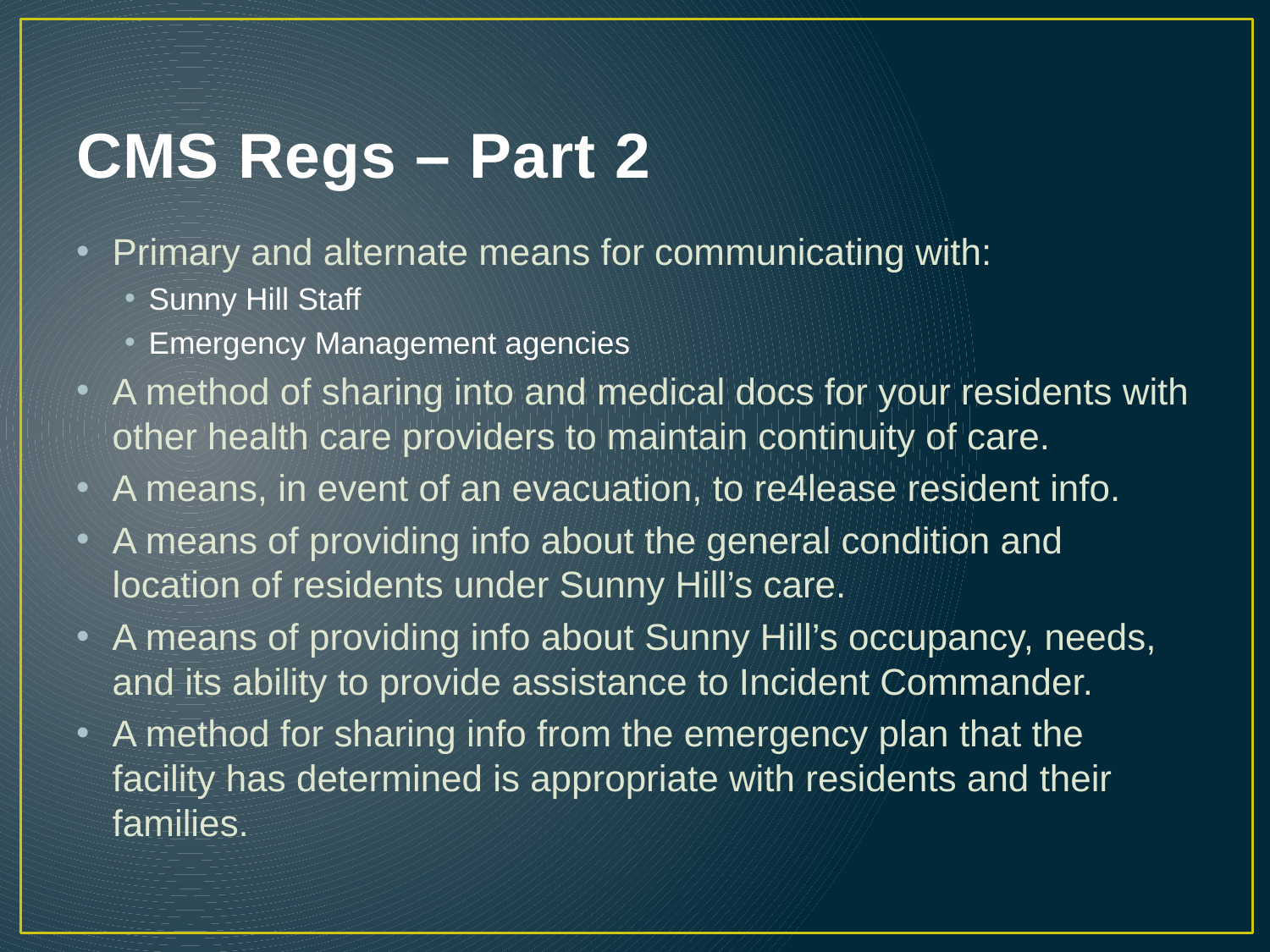

# CMS Regs – Part 2
Primary and alternate means for communicating with:
Sunny Hill Staff
Emergency Management agencies
A method of sharing into and medical docs for your residents with other health care providers to maintain continuity of care.
A means, in event of an evacuation, to re4lease resident info.
A means of providing info about the general condition and location of residents under Sunny Hill’s care.
A means of providing info about Sunny Hill’s occupancy, needs, and its ability to provide assistance to Incident Commander.
A method for sharing info from the emergency plan that the facility has determined is appropriate with residents and their families.